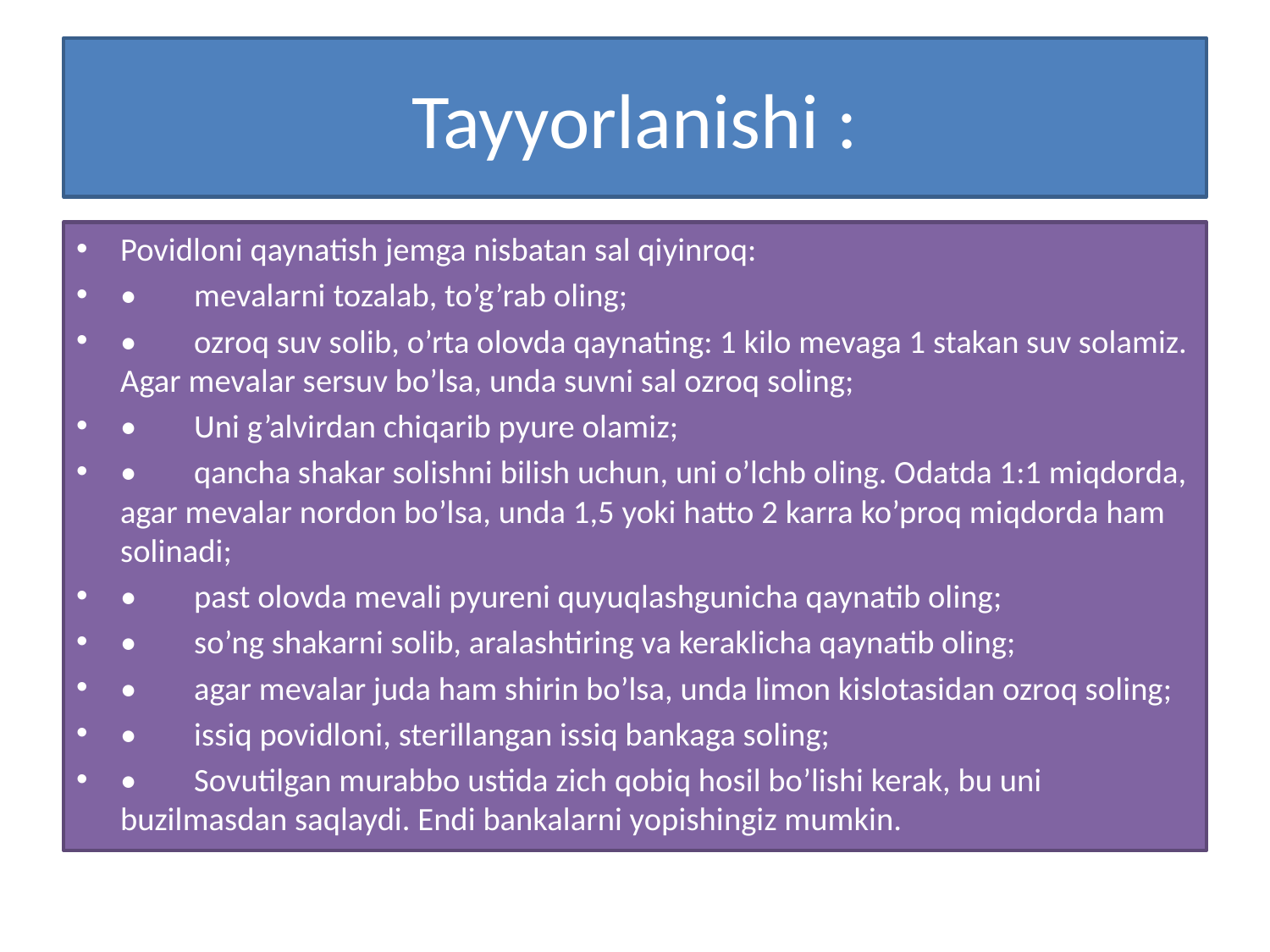

# Tayyorlanishi :
Povidloni qaynatish jemga nisbatan sal qiyinroq:
•	mevalarni tozalab, to’g’rab oling;
•	ozroq suv solib, o’rta olovda qaynating: 1 kilo mevaga 1 stakan suv solamiz. Agar mevalar sersuv bo’lsa, unda suvni sal ozroq soling;
•	Uni g’alvirdan chiqarib pyure olamiz;
•	qancha shakar solishni bilish uchun, uni o’lchb oling. Odatda 1:1 miqdorda, agar mevalar nordon bo’lsa, unda 1,5 yoki hatto 2 karra ko’proq miqdorda ham solinadi;
•	past olovda mevali pyureni quyuqlashgunicha qaynatib oling;
•	so’ng shakarni solib, aralashtiring va keraklicha qaynatib oling;
•	agar mevalar juda ham shirin bo’lsa, unda limon kislotasidan ozroq soling;
•	issiq povidloni, sterillangan issiq bankaga soling;
•	Sovutilgan murabbo ustida zich qobiq hosil bo’lishi kerak, bu uni buzilmasdan saqlaydi. Endi bankalarni yopishingiz mumkin.